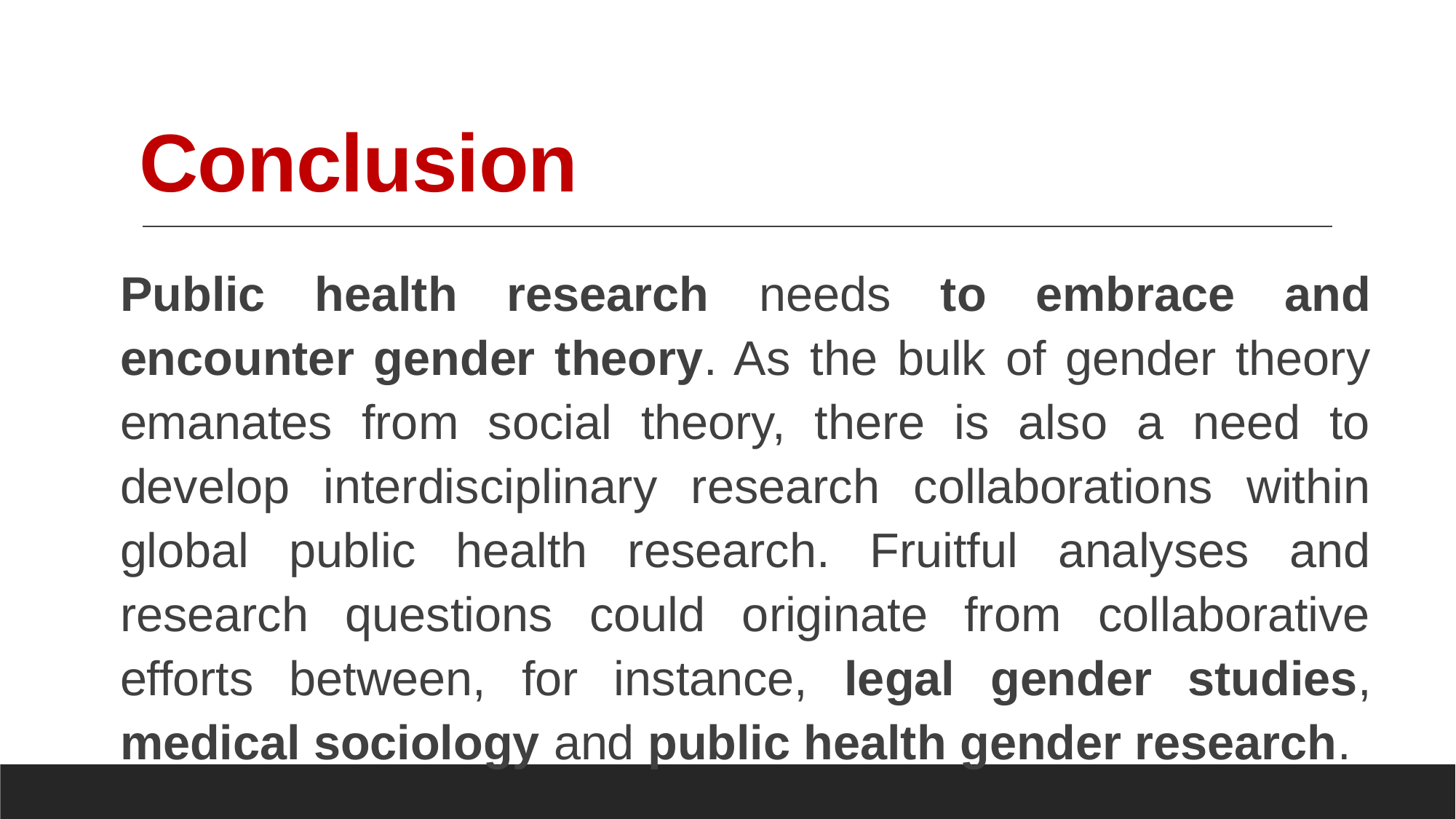

# Conclusion
Public health research needs to embrace and encounter gender theory. As the bulk of gender theory emanates from social theory, there is also a need to develop interdisciplinary research collaborations within global public health research. Fruitful analyses and research questions could originate from collaborative efforts between, for instance, legal gender studies, medical sociology and public health gender research.